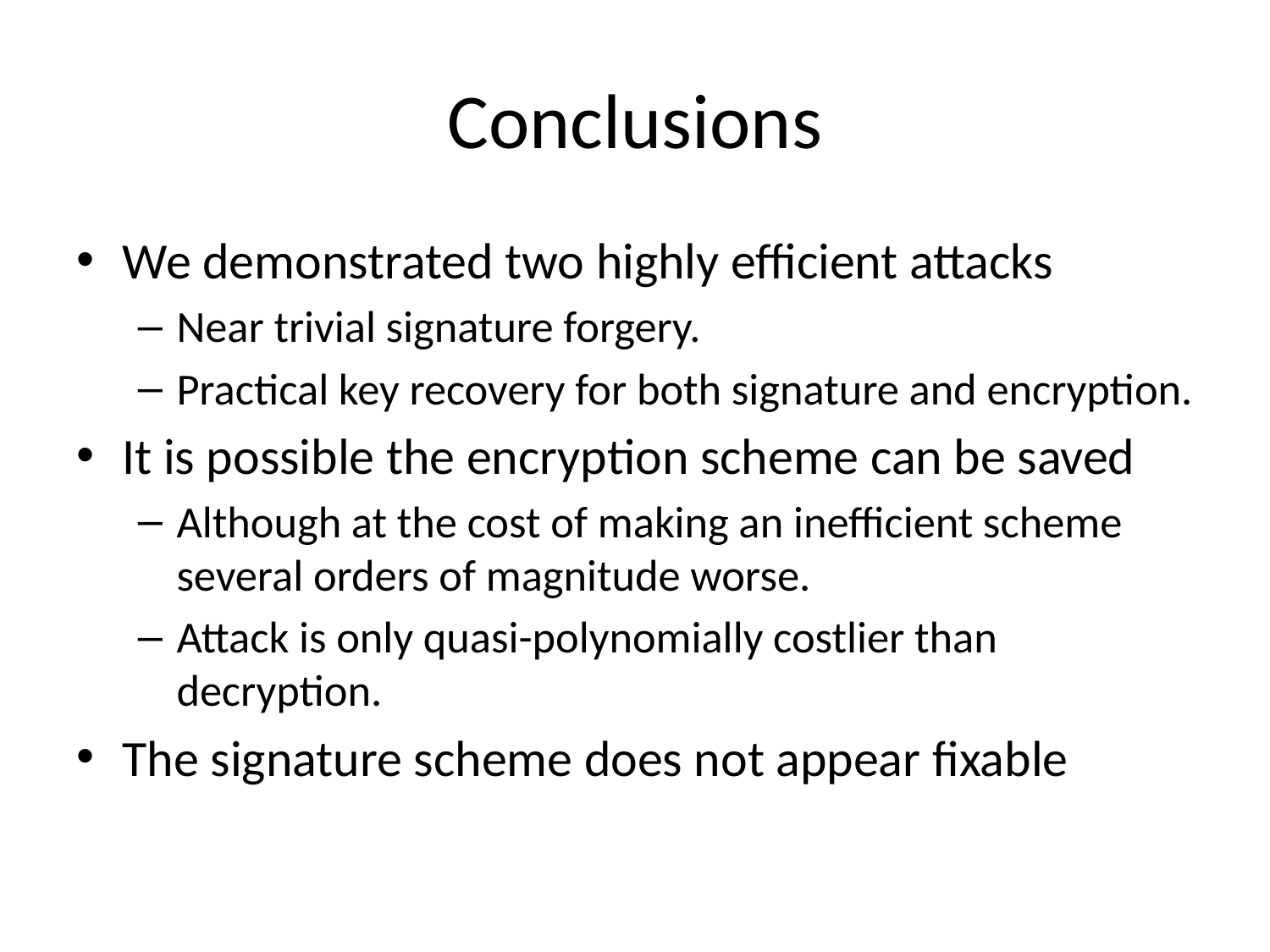

# Conclusions
We demonstrated two highly efficient attacks
Near trivial signature forgery.
Practical key recovery for both signature and encryption.
It is possible the encryption scheme can be saved
Although at the cost of making an inefficient scheme several orders of magnitude worse.
Attack is only quasi-polynomially costlier than decryption.
The signature scheme does not appear fixable